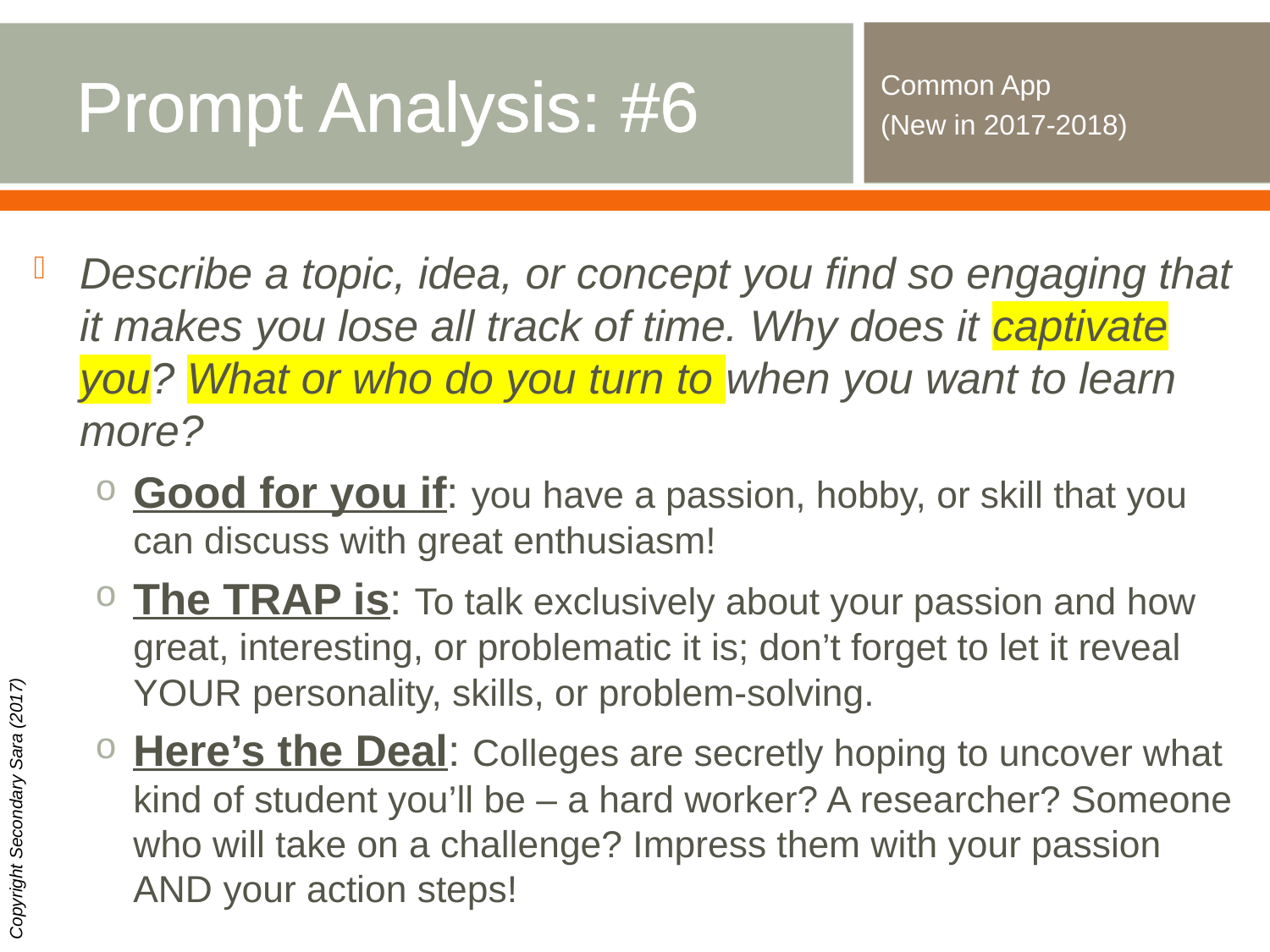

# Prompt Analysis: #6
Common App
(New in 2017-2018)
Describe a topic, idea, or concept you find so engaging that it makes you lose all track of time. Why does it captivate you? What or who do you turn to when you want to learn more?
Good for you if: you have a passion, hobby, or skill that you can discuss with great enthusiasm!
The TRAP is: To talk exclusively about your passion and how great, interesting, or problematic it is; don’t forget to let it reveal YOUR personality, skills, or problem-solving.
Here’s the Deal: Colleges are secretly hoping to uncover what kind of student you’ll be – a hard worker? A researcher? Someone who will take on a challenge? Impress them with your passion AND your action steps!

Copyright Secondary Sara (2017)